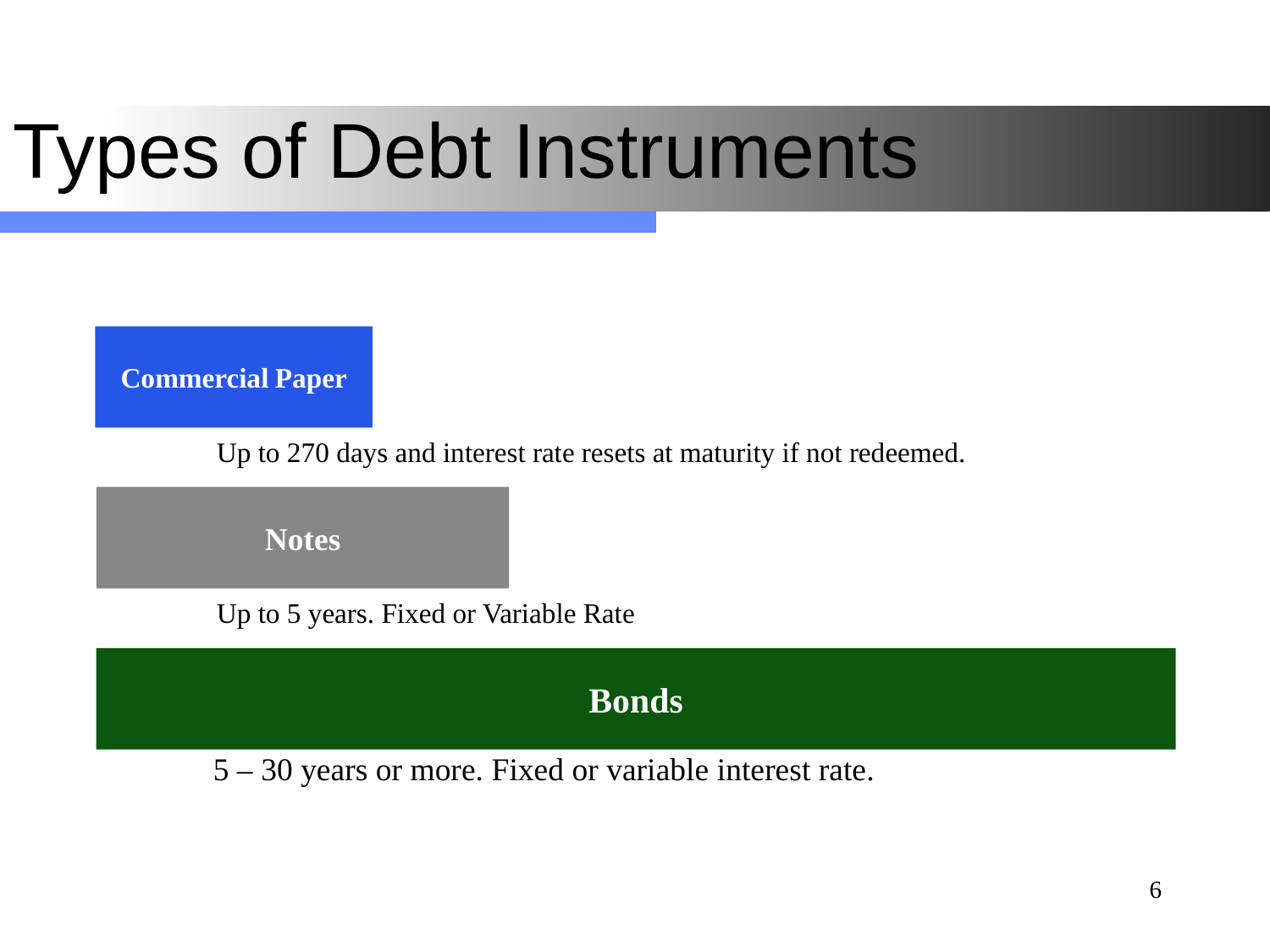

# Types of Debt Instruments
Commercial Paper
Up to 270 days and interest rate resets at maturity if not redeemed.
Notes
Up to 5 years. Fixed or Variable Rate
Bonds
5 – 30 years or more. Fixed or variable interest rate.
6